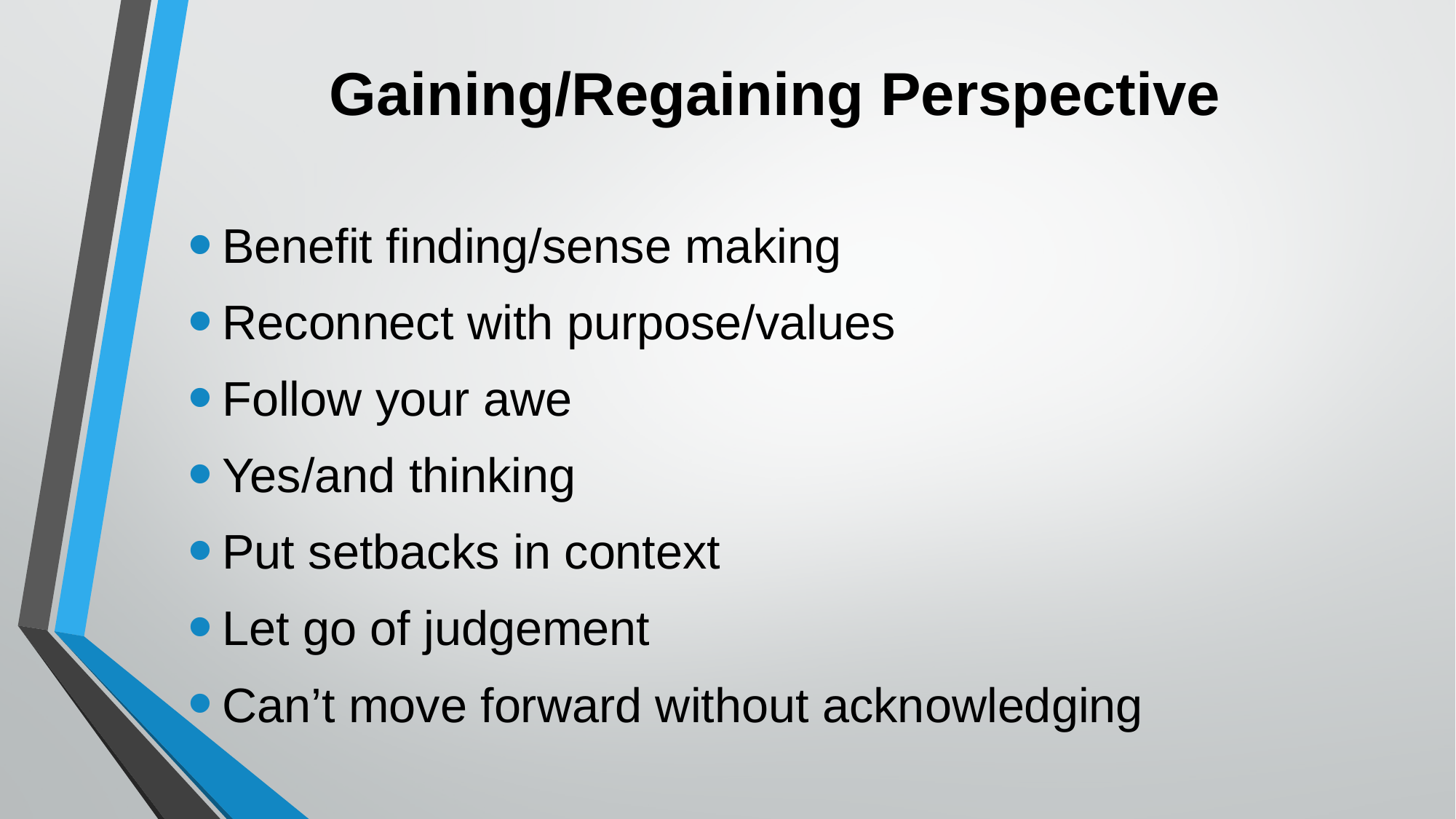

# Gaining/Regaining Perspective
Benefit finding/sense making
Reconnect with purpose/values
Follow your awe
Yes/and thinking
Put setbacks in context
Let go of judgement
Can’t move forward without acknowledging